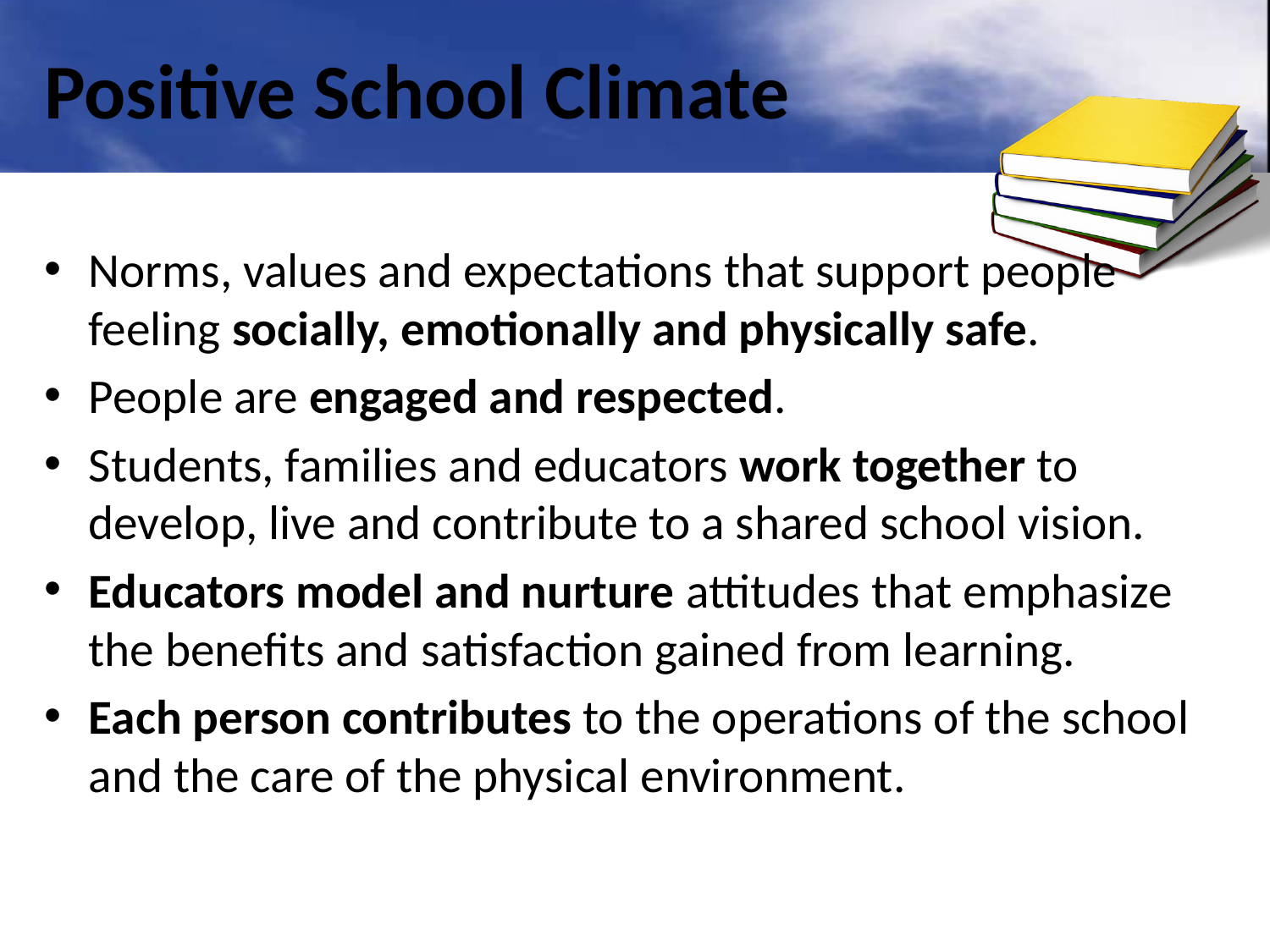

# Positive School Climate
Norms, values and expectations that support people feeling socially, emotionally and physically safe.
People are engaged and respected.
Students, families and educators work together to develop, live and contribute to a shared school vision.
Educators model and nurture attitudes that emphasize the benefits and satisfaction gained from learning.
Each person contributes to the operations of the school and the care of the physical environment.